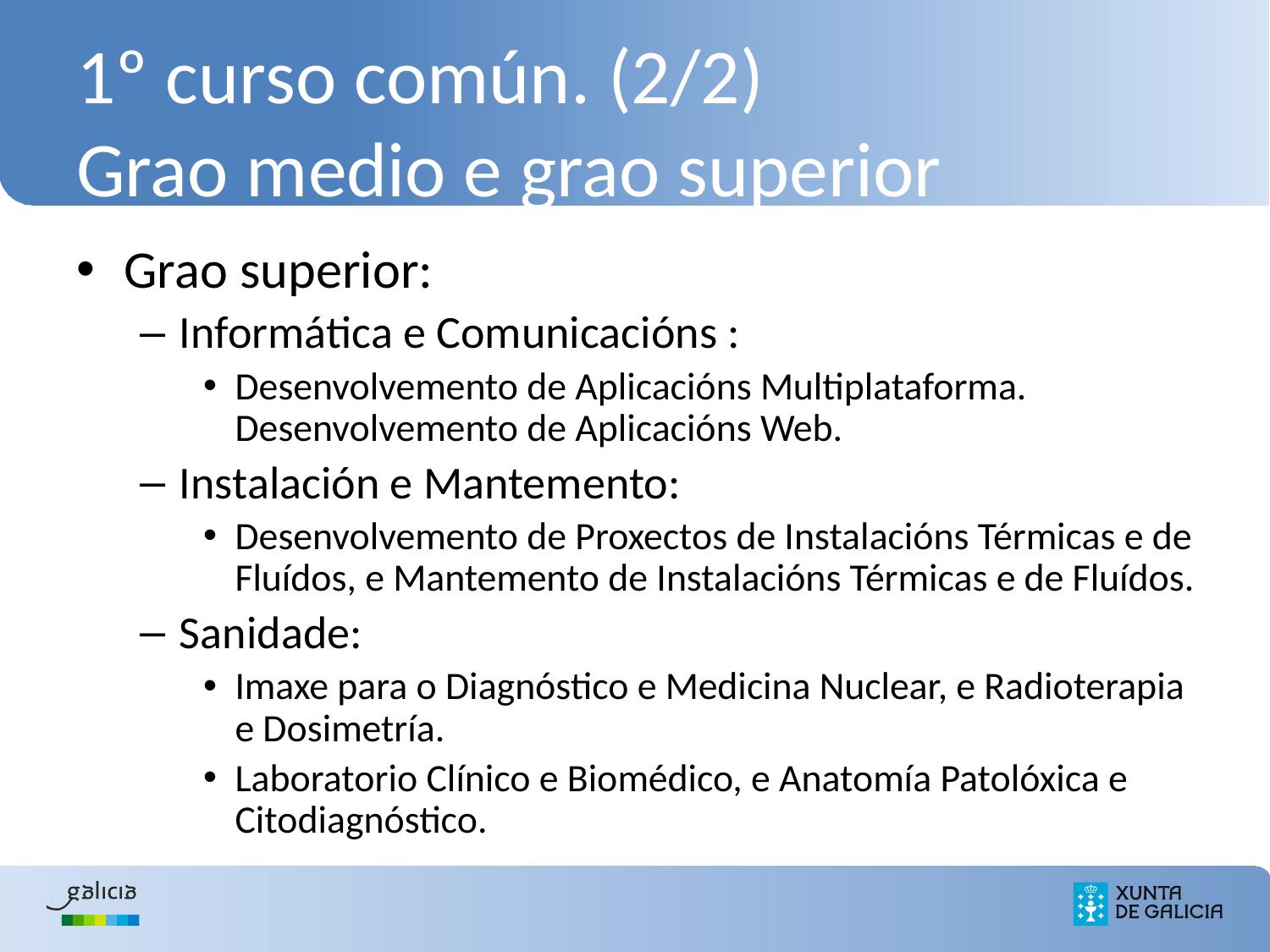

# 1º curso común. (2/2) Grao medio e grao superior
Grao superior:
Informática e Comunicacións :
Desenvolvemento de Aplicacións Multiplataforma. Desenvolvemento de Aplicacións Web.
Instalación e Mantemento:
Desenvolvemento de Proxectos de Instalacións Térmicas e de Fluídos, e Mantemento de Instalacións Térmicas e de Fluídos.
Sanidade:
Imaxe para o Diagnóstico e Medicina Nuclear, e Radioterapia e Dosimetría.
Laboratorio Clínico e Biomédico, e Anatomía Patolóxica e Citodiagnóstico.